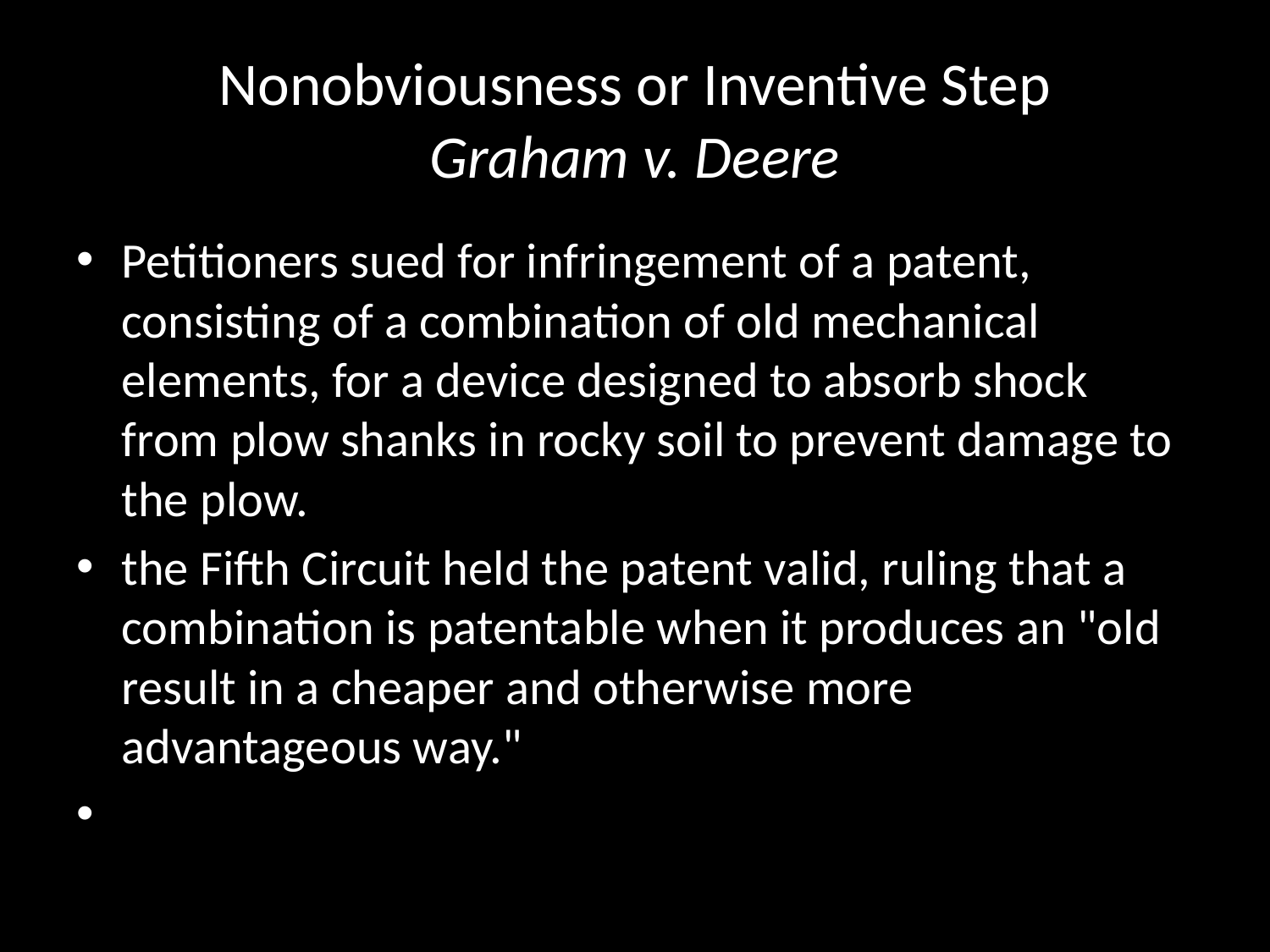

# Nonobviousness or Inventive Step Graham v. Deere
Petitioners sued for infringement of a patent, consisting of a combination of old mechanical elements, for a device designed to absorb shock from plow shanks in rocky soil to prevent damage to the plow.
the Fifth Circuit held the patent valid, ruling that a combination is patentable when it produces an "old result in a cheaper and otherwise more advantageous way."